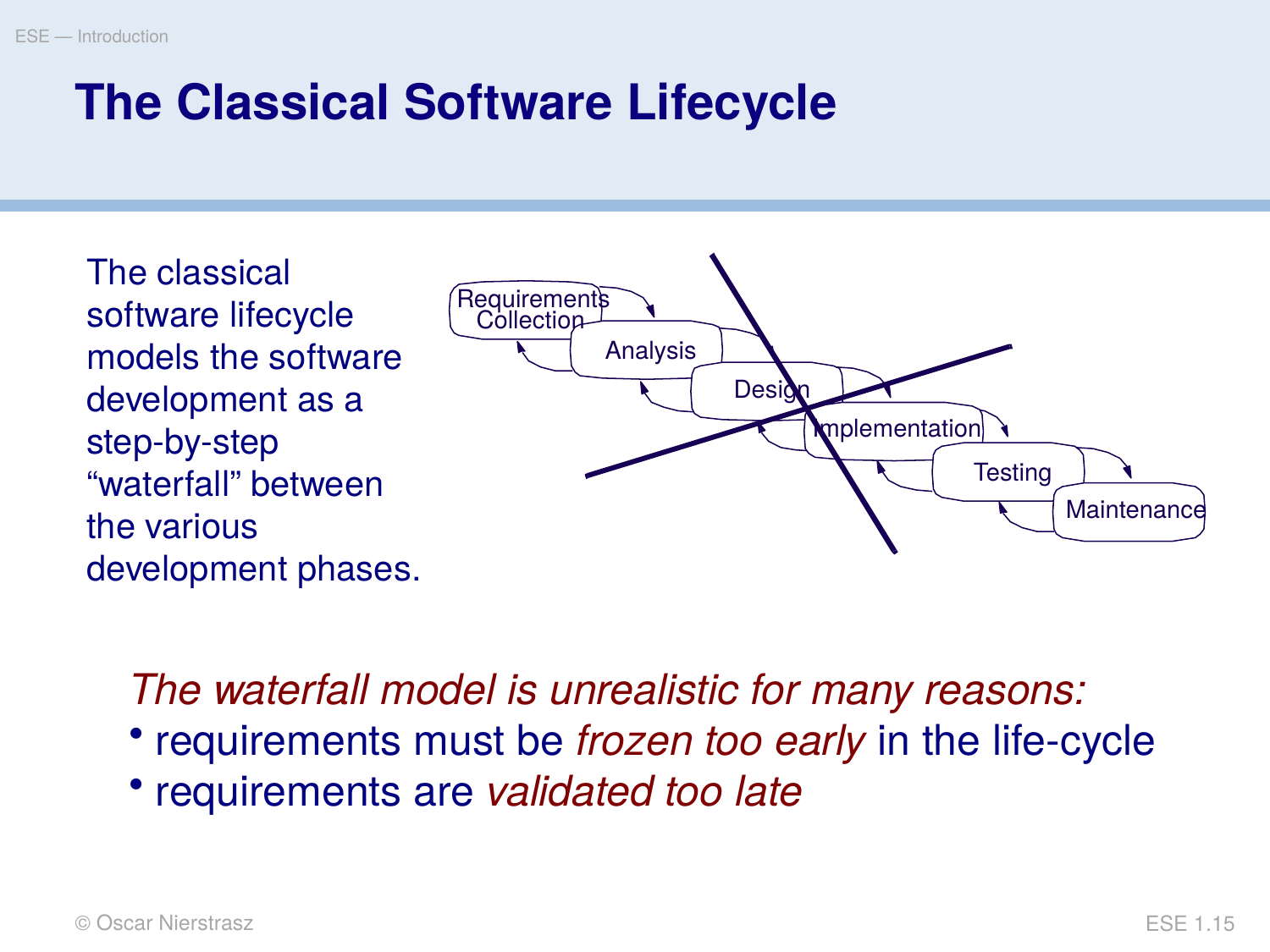

ESE — Introduction
# The Classical Software Lifecycle
The classical software lifecycle models the software development as a step-by-step “waterfall” between the various development phases.

Requirements

Collection

Analysis

Design

Implementation

Testing

Maintenance

The waterfall model is unrealistic for many reasons:
requirements must be frozen too early in the life-cycle
requirements are validated too late
© Oscar Nierstrasz
ESE 1.15